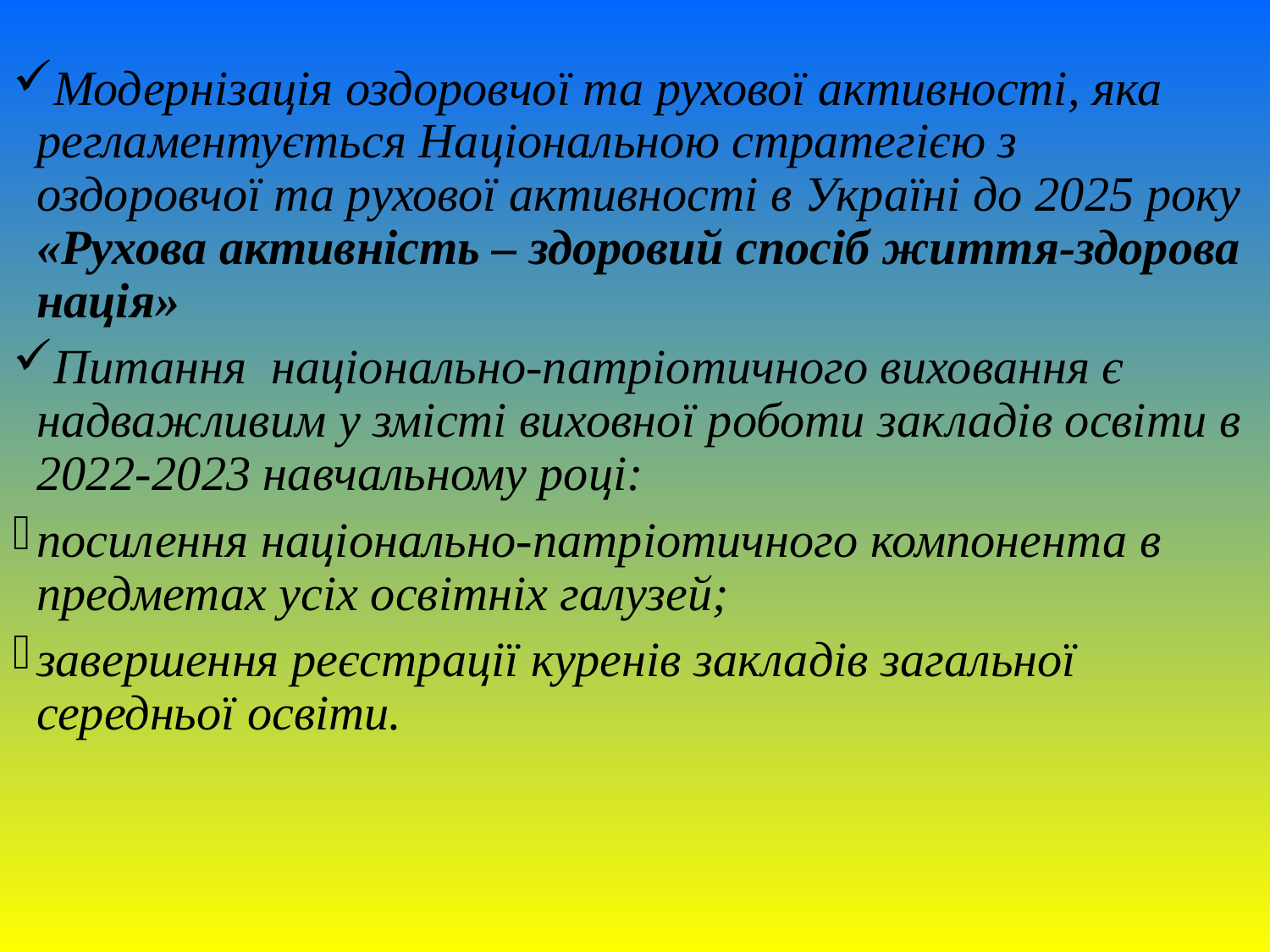

#
Модернізація оздоровчої та рухової активності, яка регламентується Національною стратегією з оздоровчої та рухової активності в Україні до 2025 року «Рухова активність – здоровий спосіб життя-здорова нація»
Питання  національно-патріотичного виховання є надважливим у змісті виховної роботи закладів освіти в 2022-2023 навчальному році:
посилення національно-патріотичного компонента в предметах усіх освітніх галузей;
завершення реєстрації куренів закладів загальної середньої освіти.